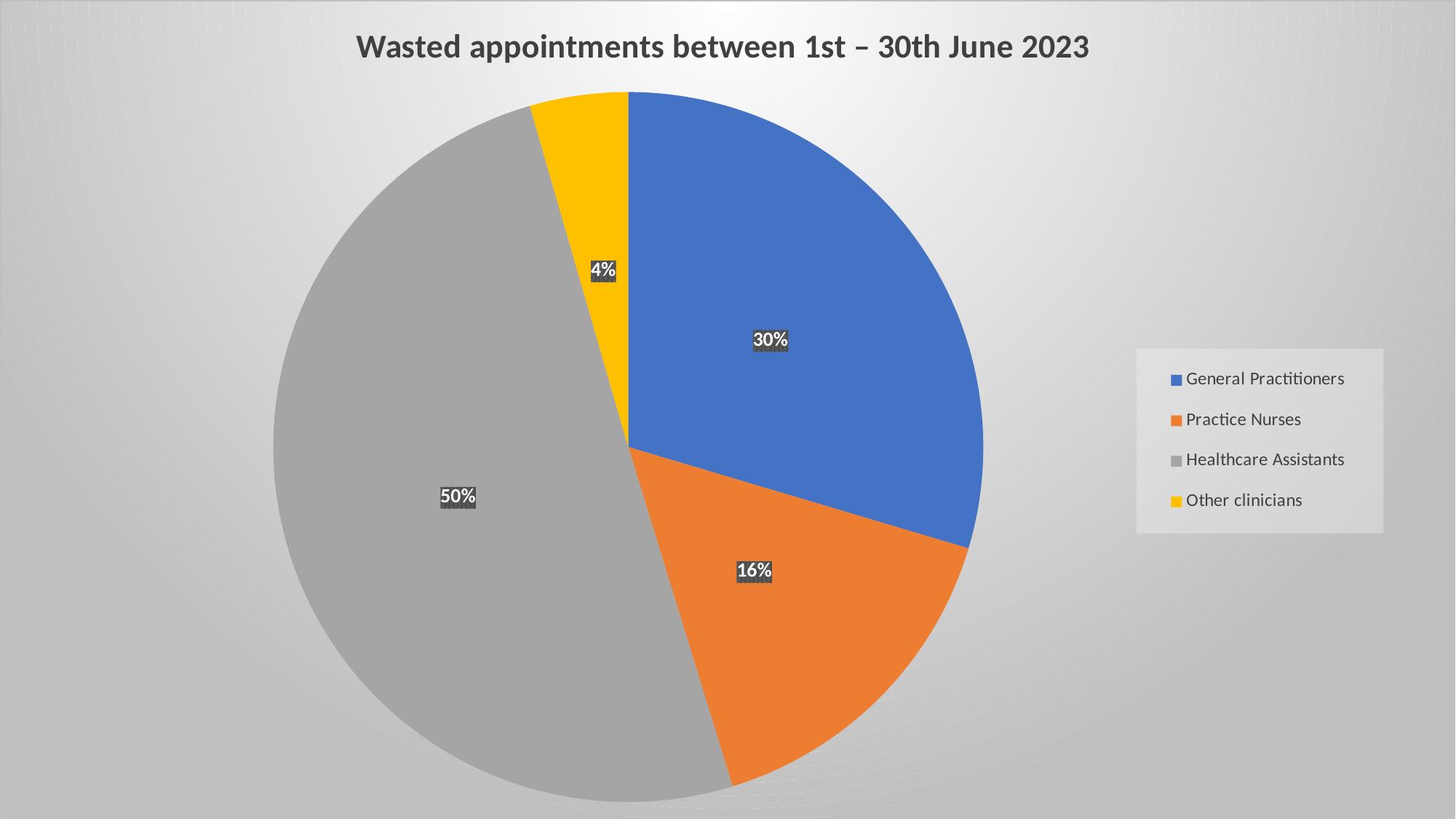

### Chart: Wasted appointments between 1st – 30th June 2023

| Category | Wasted appointments between 1st - 31st December 2022 |
|---|---|
| General Practitioners  | 53.0 |
| Practice Nurses | 28.0 |
| Healthcare Assistants | 90.0 |
| Other clinicians  | 8.0 |